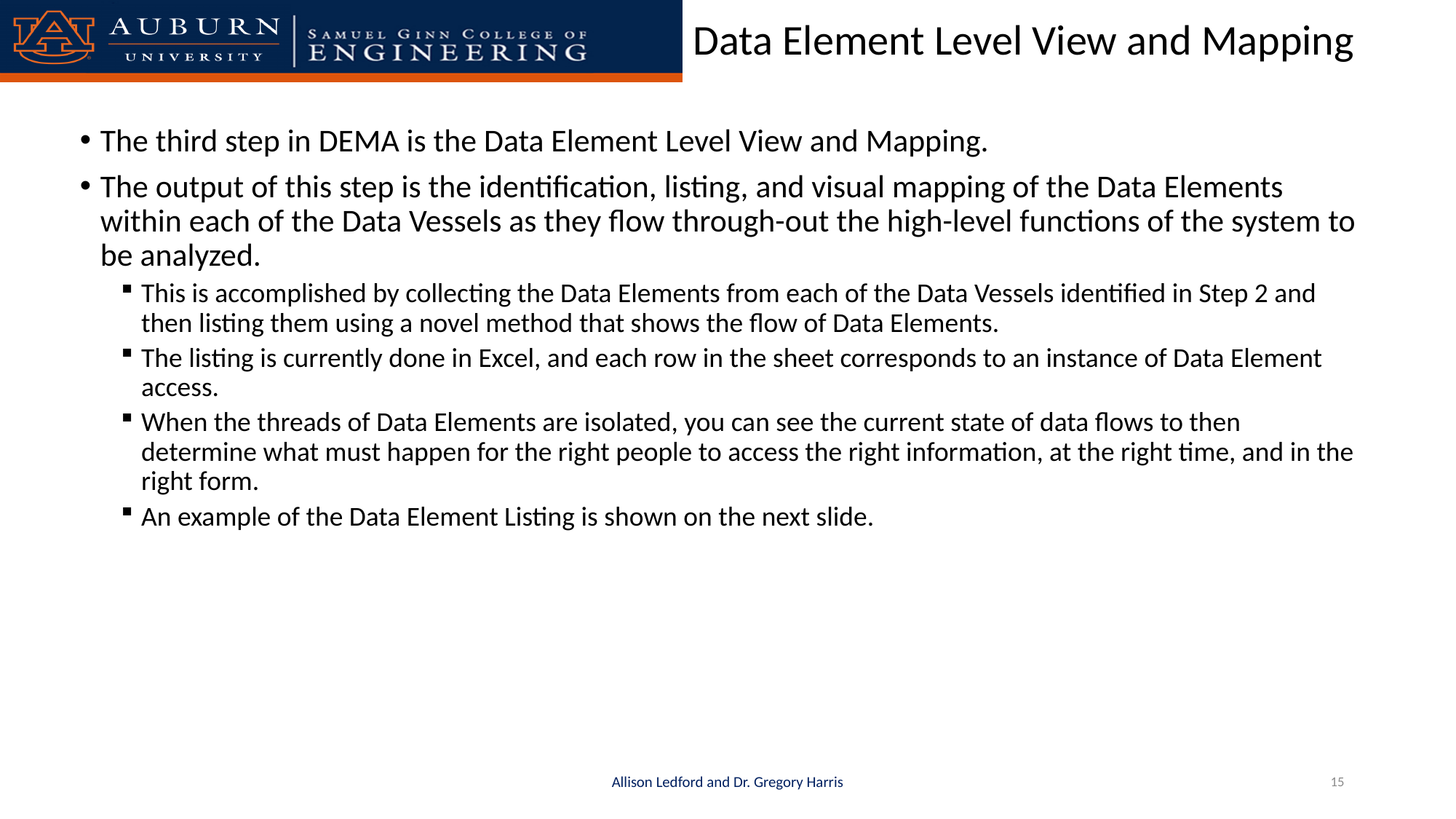

# Data Element Level View and Mapping
The third step in DEMA is the Data Element Level View and Mapping.
The output of this step is the identification, listing, and visual mapping of the Data Elements within each of the Data Vessels as they flow through-out the high-level functions of the system to be analyzed.
This is accomplished by collecting the Data Elements from each of the Data Vessels identified in Step 2 and then listing them using a novel method that shows the flow of Data Elements.
The listing is currently done in Excel, and each row in the sheet corresponds to an instance of Data Element access.
When the threads of Data Elements are isolated, you can see the current state of data flows to then determine what must happen for the right people to access the right information, at the right time, and in the right form.
An example of the Data Element Listing is shown on the next slide.

Allison Ledford and Dr. Gregory Harris
15